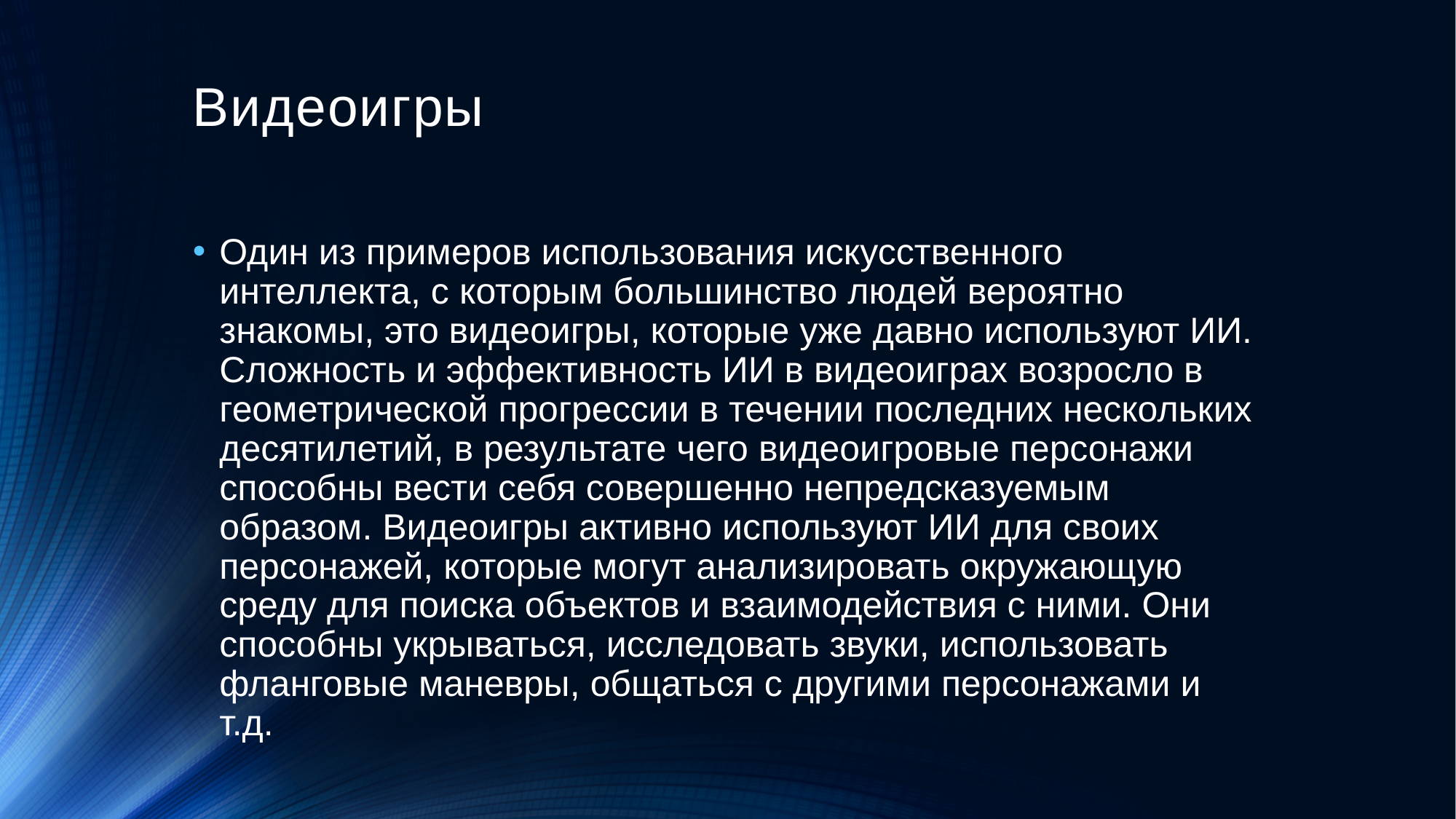

# Видеоигры
Один из примеров использования искусственного интеллекта, с которым большинство людей вероятно знакомы, это видеоигры, которые уже давно используют ИИ. Сложность и эффективность ИИ в видеоиграх возросло в геометрической прогрессии в течении последних нескольких десятилетий, в результате чего видеоигровые персонажи способны вести себя совершенно непредсказуемым образом. Видеоигры активно используют ИИ для своих персонажей, которые могут анализировать окружающую среду для поиска объектов и взаимодействия с ними. Они способны укрываться, исследовать звуки, использовать фланговые маневры, общаться с другими персонажами и т.д.